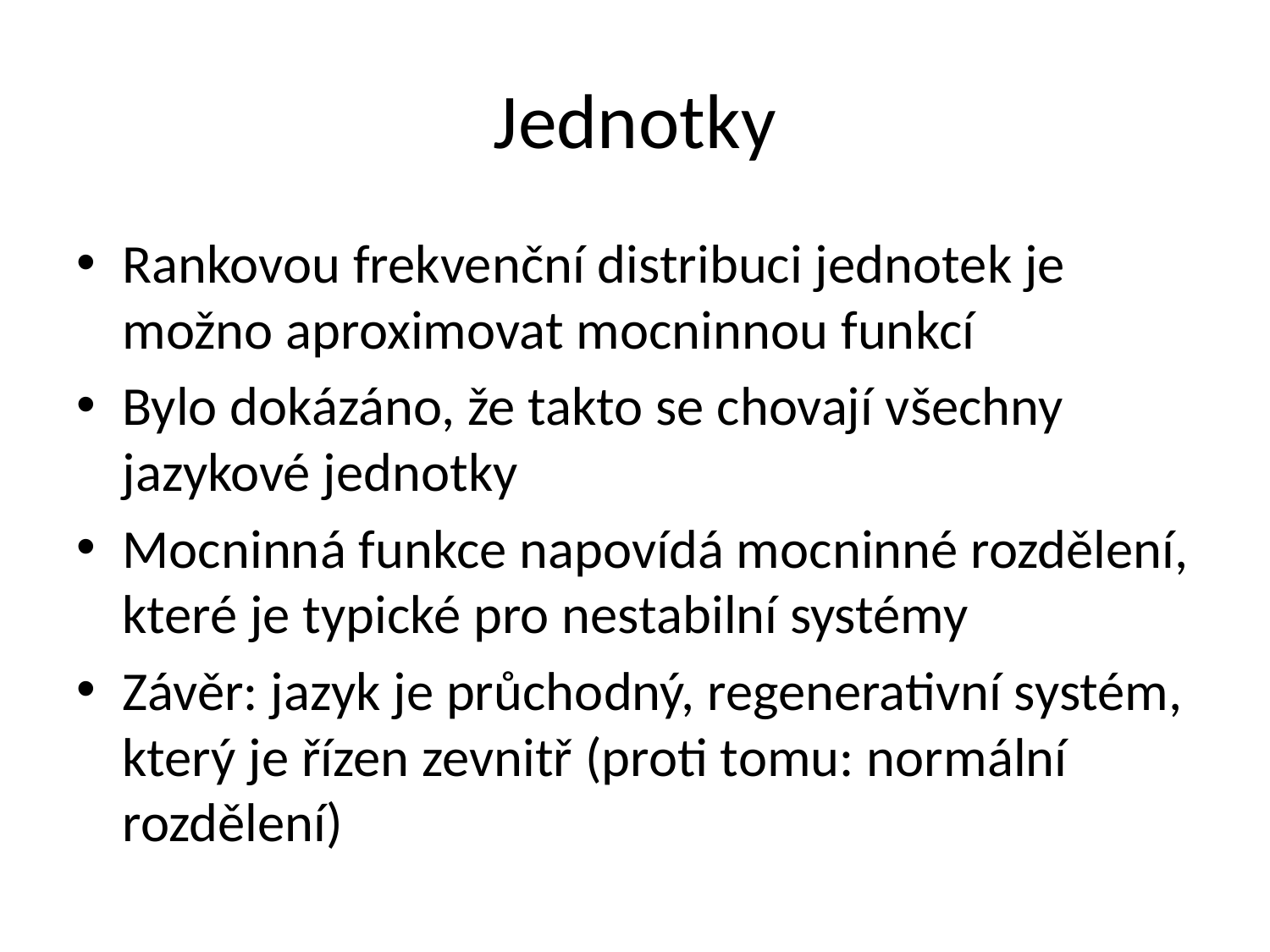

# Jednotky
Rankovou frekvenční distribuci jednotek je možno aproximovat mocninnou funkcí
Bylo dokázáno, že takto se chovají všechny jazykové jednotky
Mocninná funkce napovídá mocninné rozdělení, které je typické pro nestabilní systémy
Závěr: jazyk je průchodný, regenerativní systém, který je řízen zevnitř (proti tomu: normální rozdělení)